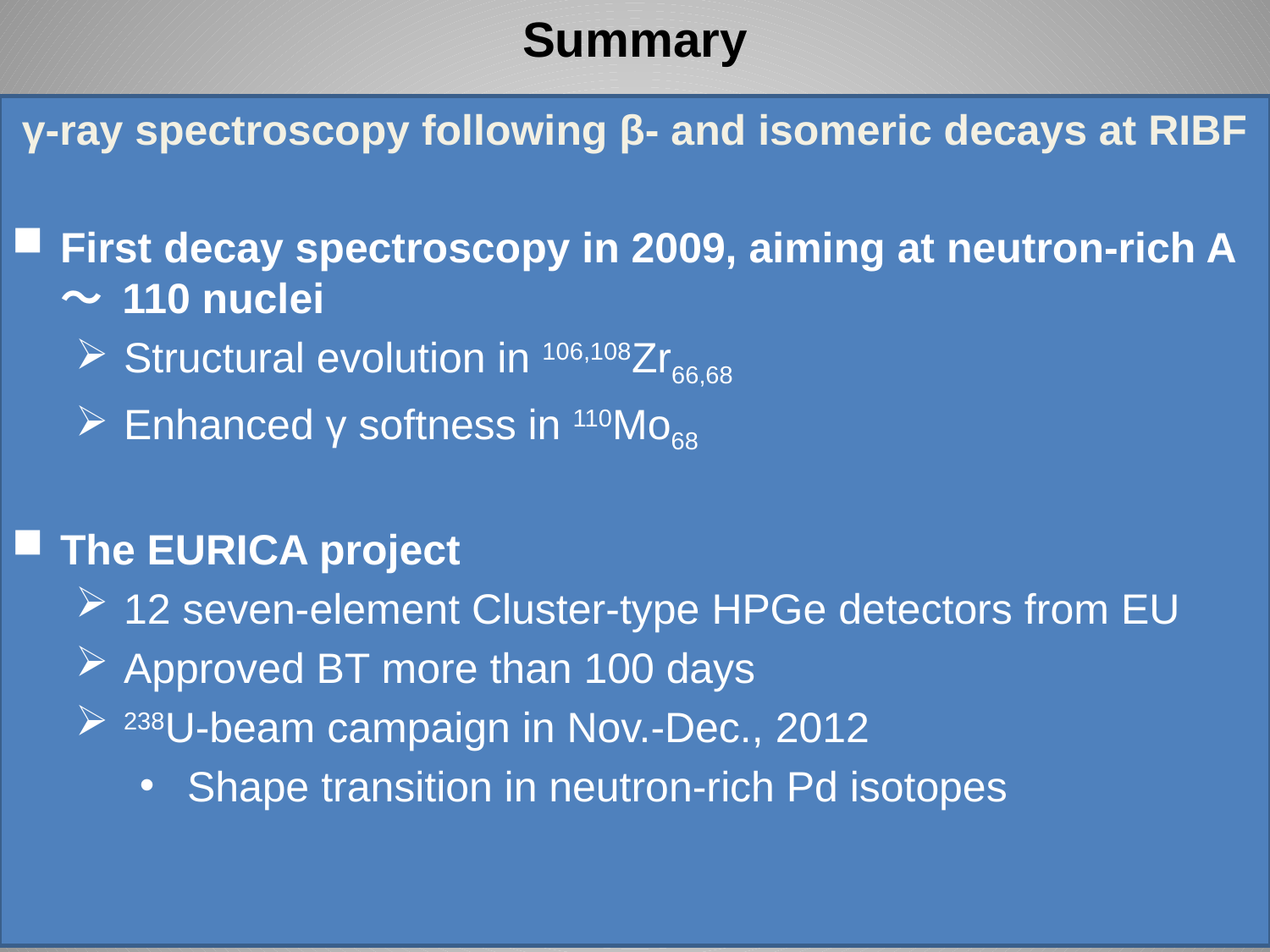

# Summary
γ-ray spectroscopy following β- and isomeric decays at RIBF

First decay spectroscopy in 2009, aiming at neutron-rich A～ 110 nuclei
Structural evolution in 106,108Zr66,68
Enhanced γ softness in 110Mo68

The EURICA project
12 seven-element Cluster-type HPGe detectors from EU
Approved BT more than 100 days
238U-beam campaign in Nov.-Dec., 2012
Shape transition in neutron-rich Pd isotopes